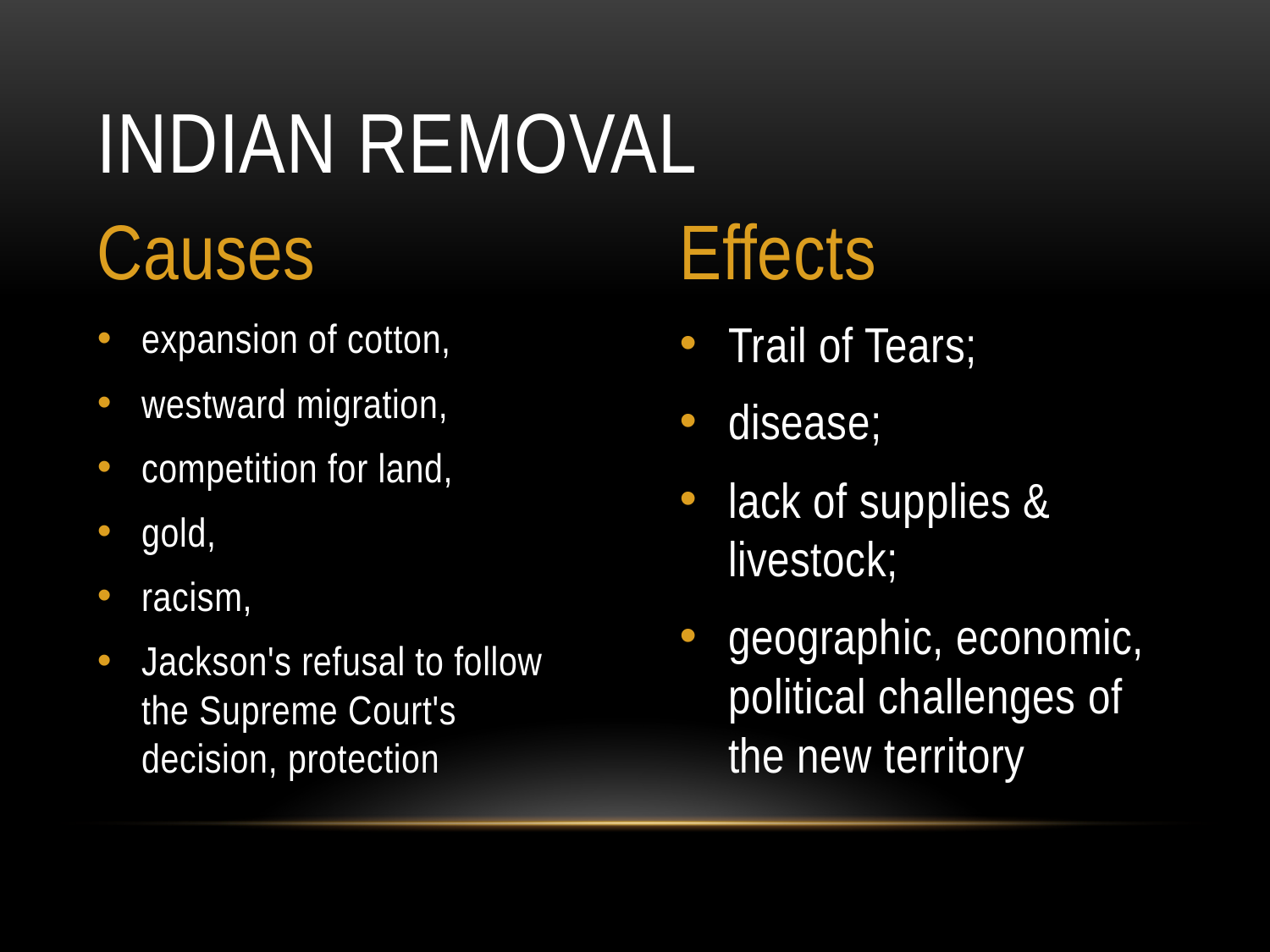

# Indian removal
Causes
Effects
expansion of cotton,
westward migration,
competition for land,
gold,
racism,
Jackson's refusal to follow the Supreme Court's decision, protection
Trail of Tears;
disease;
lack of supplies & livestock;
geographic, economic, political challenges of the new territory